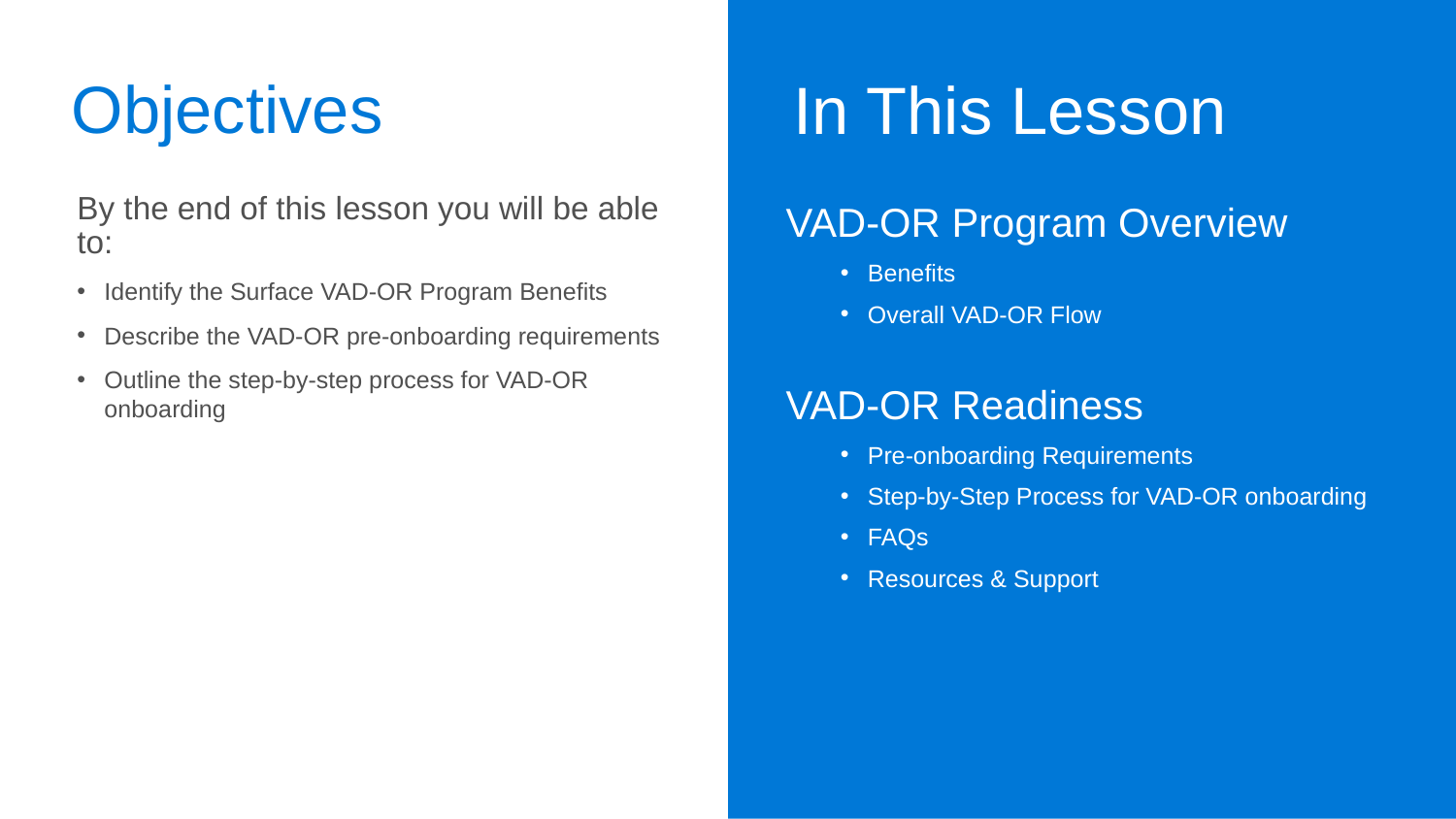

# Objectives
In This Lesson
By the end of this lesson you will be able to:
Identify the Surface VAD-OR Program Benefits
Describe the VAD-OR pre-onboarding requirements
Outline the step-by-step process for VAD-OR onboarding

VAD-OR Program Overview
Benefits
Overall VAD-OR Flow

VAD-OR Readiness
Pre-onboarding Requirements
Step-by-Step Process for VAD-OR onboarding
FAQs
Resources & Support